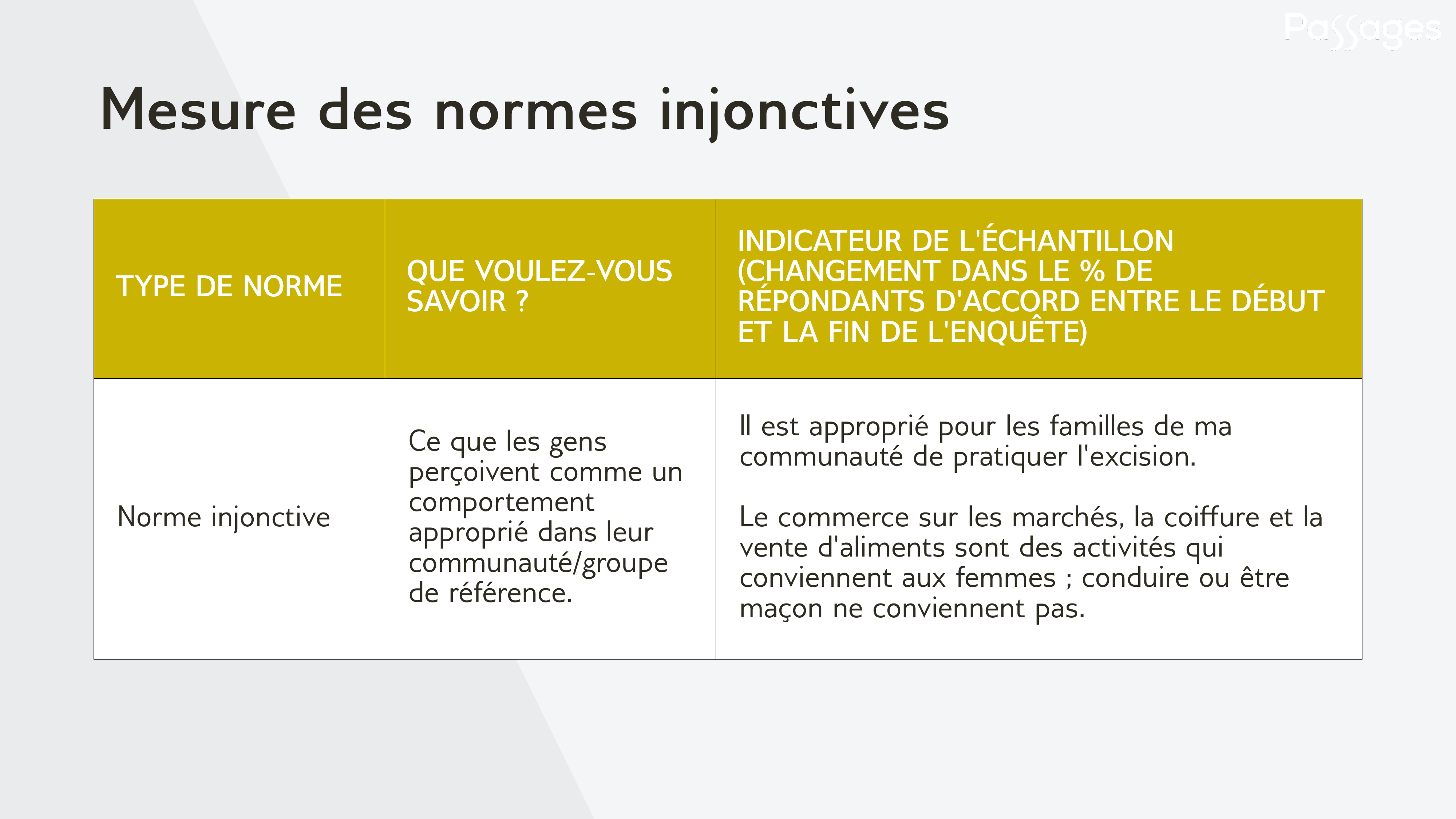

Mesure des normes injonctives
| TYPE DE NORME | QUE VOULEZ-VOUS SAVOIR ? | INDICATEUR DE L'ÉCHANTILLON (CHANGEMENT DANS LE % DE RÉPONDANTS D'ACCORD ENTRE LE DÉBUT ET LA FIN DE L'ENQUÊTE) |
| --- | --- | --- |
| Norme injonctive | Ce que les gens perçoivent comme un comportement approprié dans leur communauté/groupe de référence. | Il est approprié pour les familles de ma communauté de pratiquer l'excision.   Le commerce sur les marchés, la coiffure et la vente d'aliments sont des activités qui conviennent aux femmes ; conduire ou être maçon ne conviennent pas. |